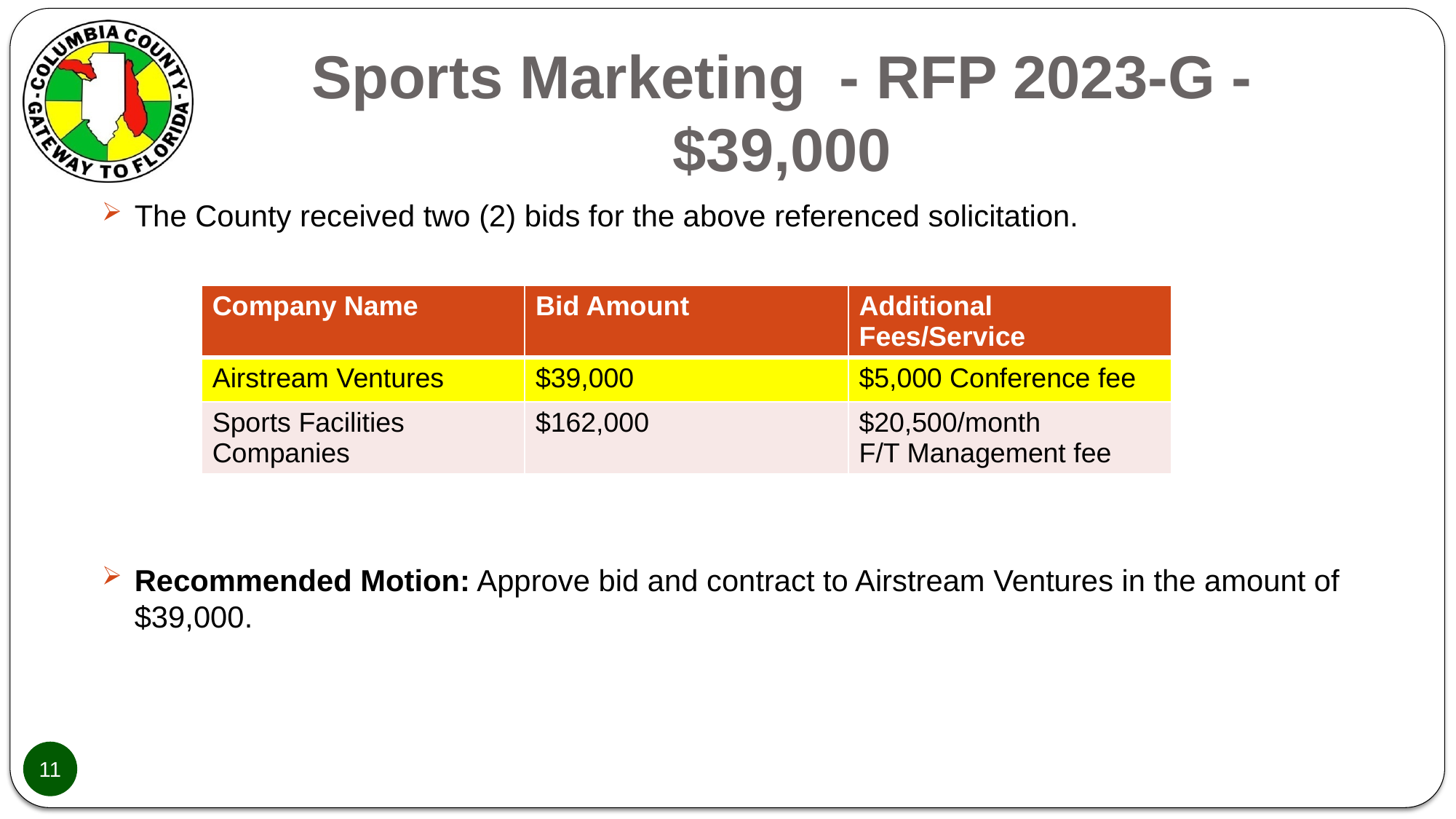

# Sports Marketing  - RFP 2023-G - $39,000
The County received two (2) bids for the above referenced solicitation.

Recommended Motion: Approve bid and contract to Airstream Ventures in the amount of $39,000.
| Company Name | Bid Amount | Additional Fees/Service |
| --- | --- | --- |
| Airstream Ventures | $39,000 | $5,000 Conference fee |
| Sports Facilities Companies | $162,000 | $20,500/month F/T Management fee |
11